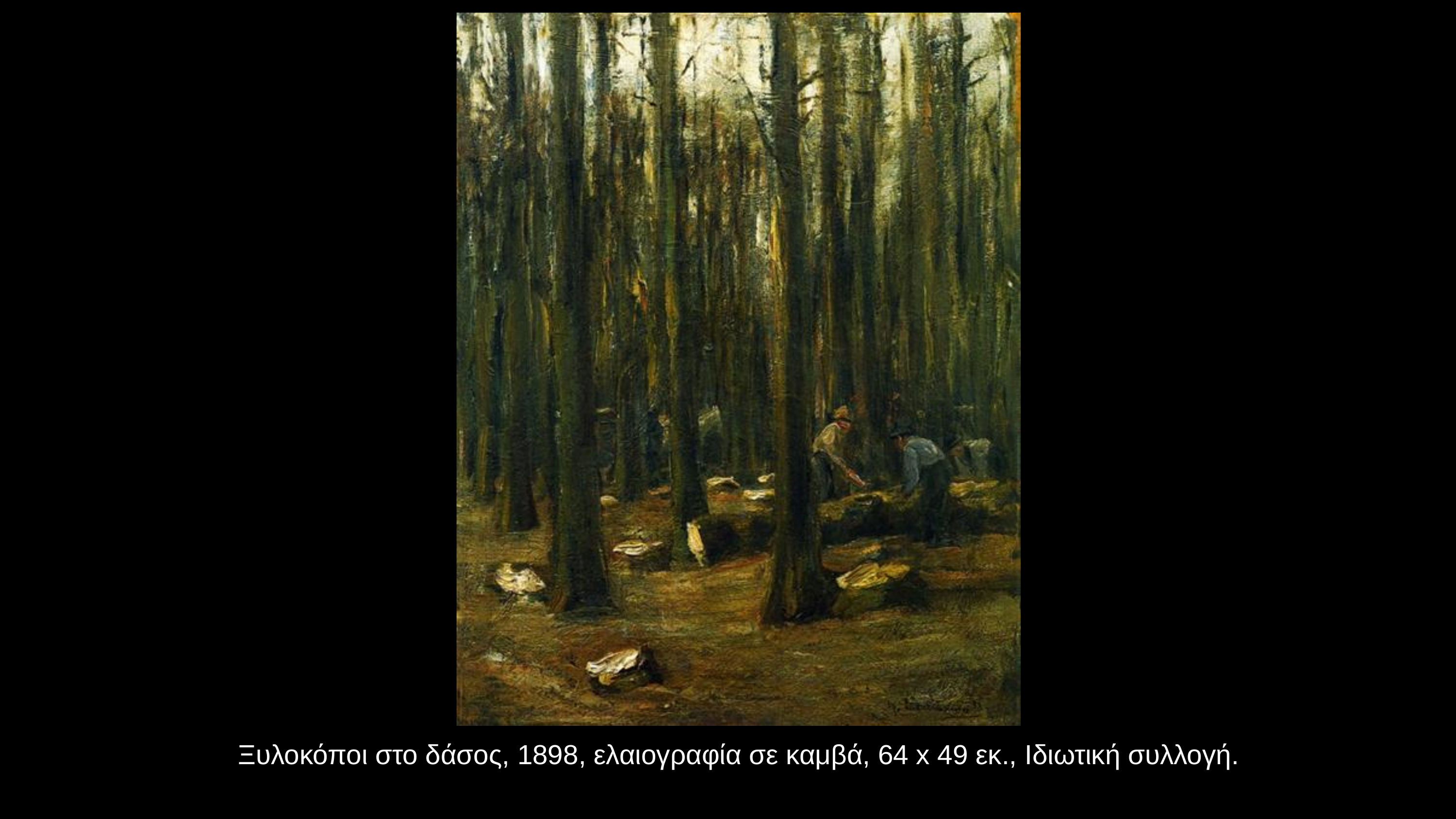

Ξυλοκόποι στο δάσος, 1898, ελαιογραφία σε καμβά, 64 x 49 εκ., Ιδιωτική συλλογή.